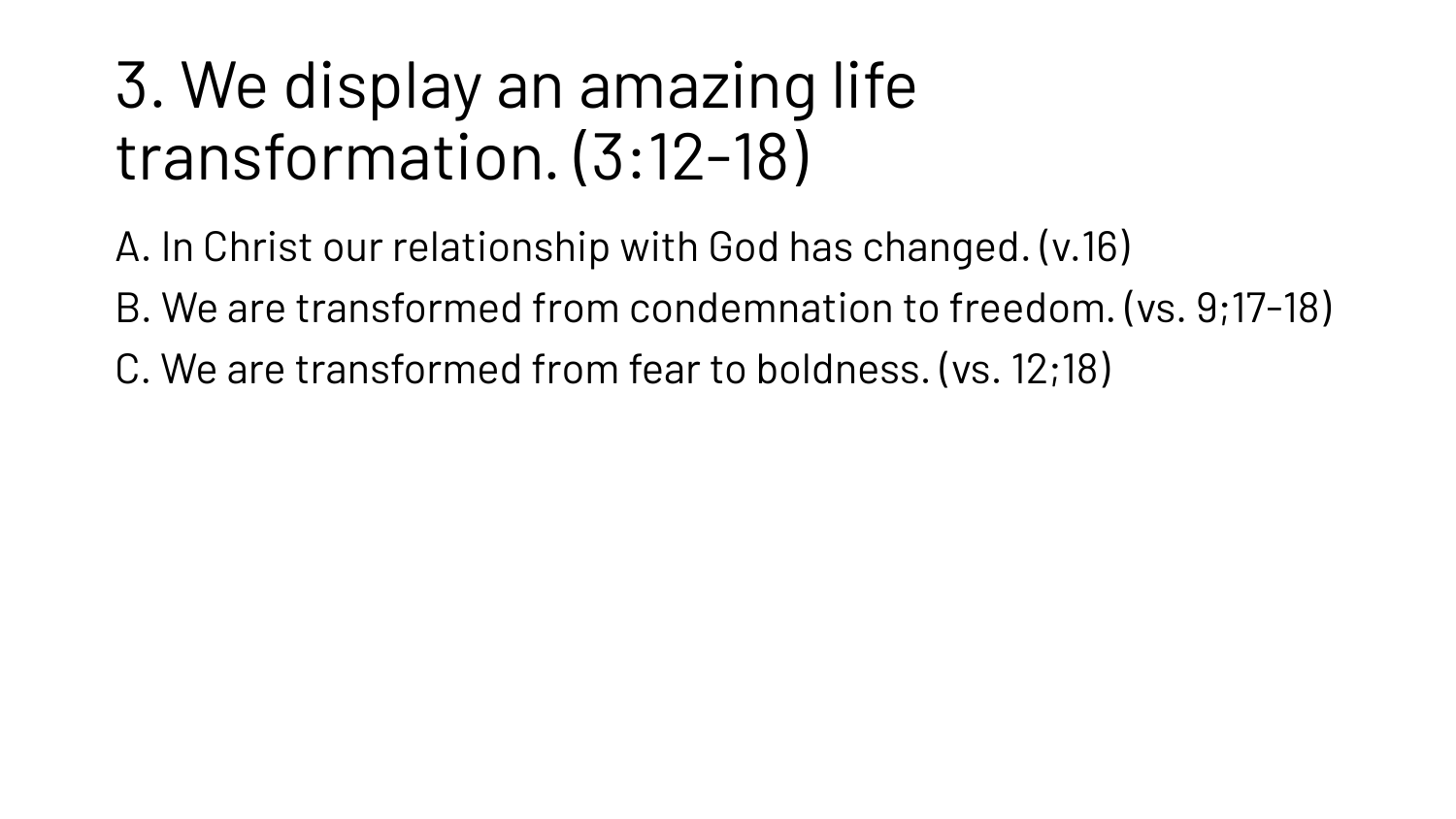

# 3. We display an amazing life transformation. (3:12-18)
A. In Christ our relationship with God has changed. (v.16)
B. We are transformed from condemnation to freedom. (vs. 9;17-18)
C. We are transformed from fear to boldness. (vs. 12;18)